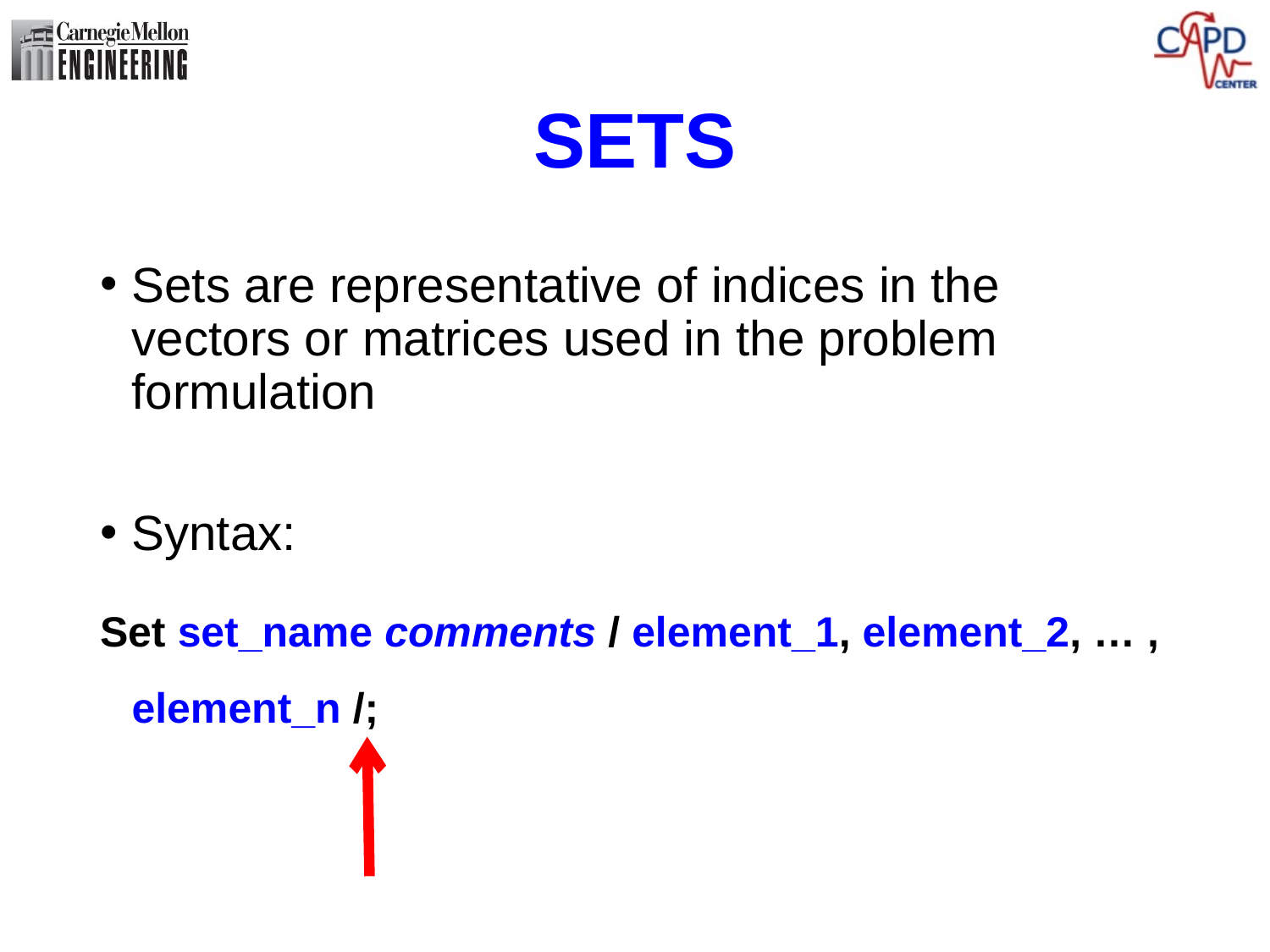

# SETS
Sets are representative of indices in the vectors or matrices used in the problem formulation

Syntax:
Set set_name comments / element_1, element_2, … , element_n /;